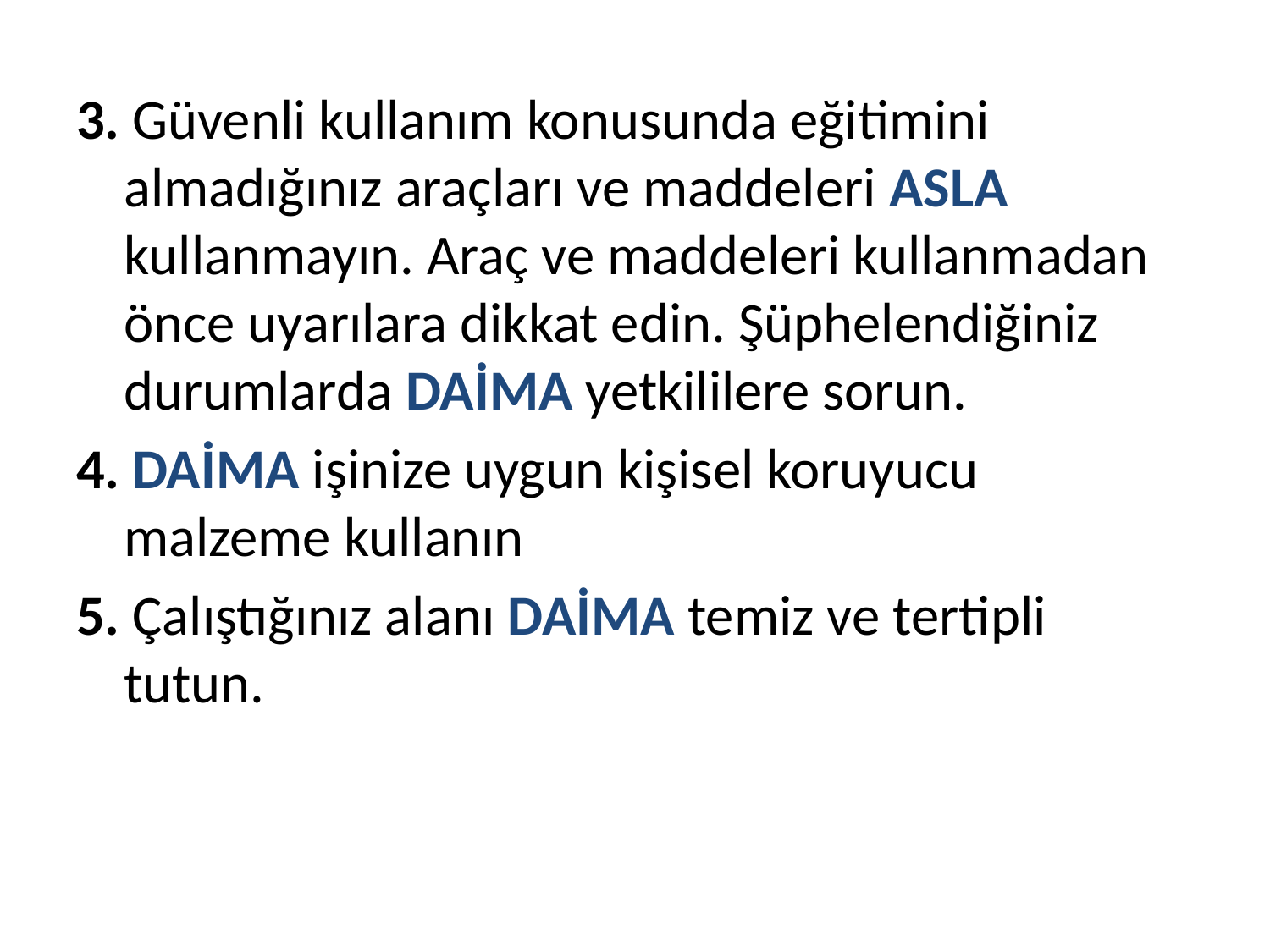

3. Güvenli kullanım konusunda eğitimini almadığınız araçları ve maddeleri ASLA kullanmayın. Araç ve maddeleri kullanmadan önce uyarılara dikkat edin. Şüphelendiğiniz durumlarda DAİMA yetkililere sorun.
4. DAİMA işinize uygun kişisel koruyucu malzeme kullanın
5. Çalıştığınız alanı DAİMA temiz ve tertipli tutun.